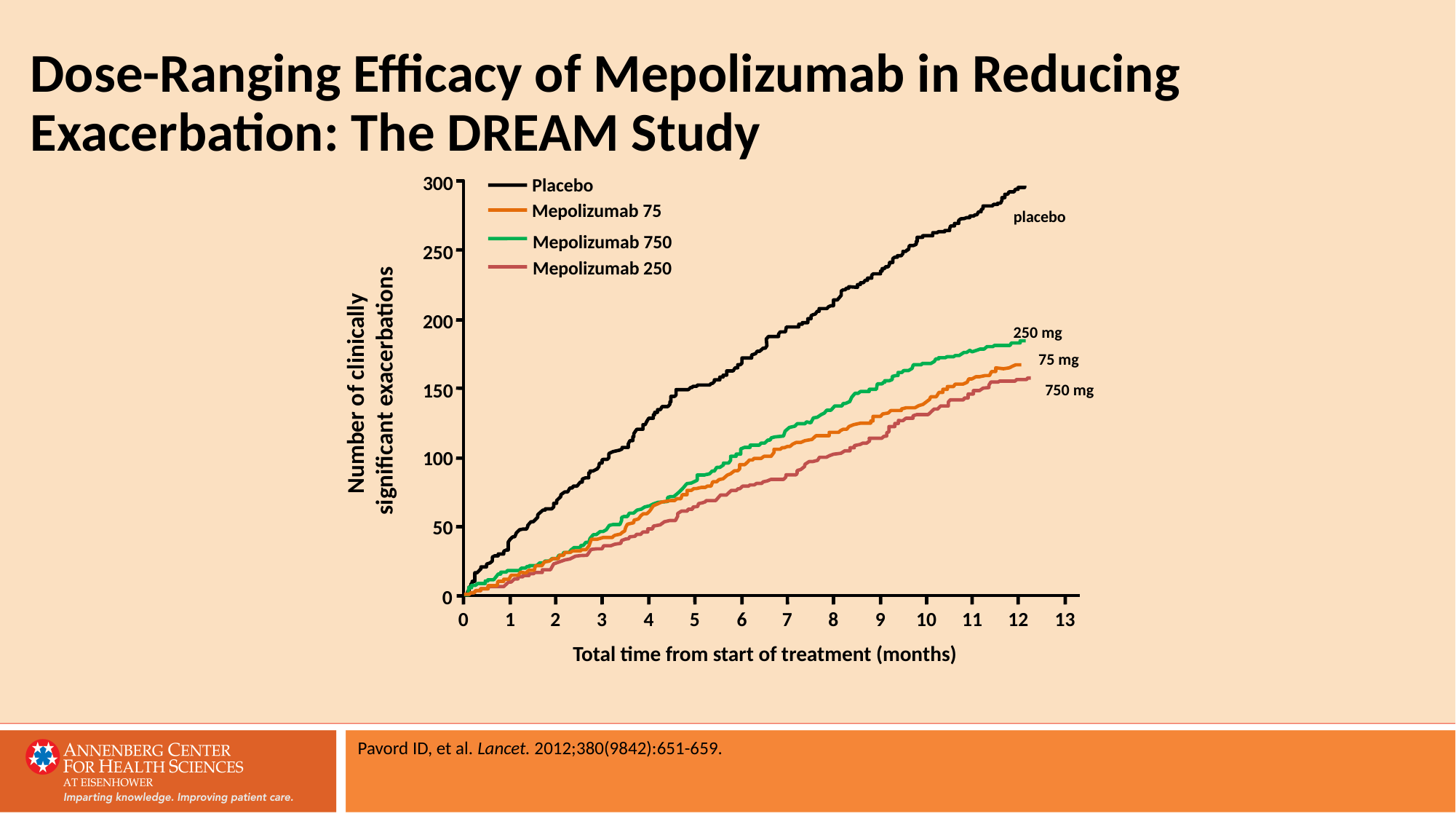

# Dose-Ranging Efficacy of Mepolizumab in Reducing Exacerbation: The DREAM Study

300
Placebo

placebo

Mepolizumab 750

250

200
250 mg

75 mg
Number of clinically
significant exacerbations

750 mg
150

100

50

0

0
1
2
3
4
5
6
7
8
9
10
11
12
13
Total time from start of treatment (months)
Mepolizumab 75
Mepolizumab 250
Pavord ID, et al. Lancet. 2012;380(9842):651-659.